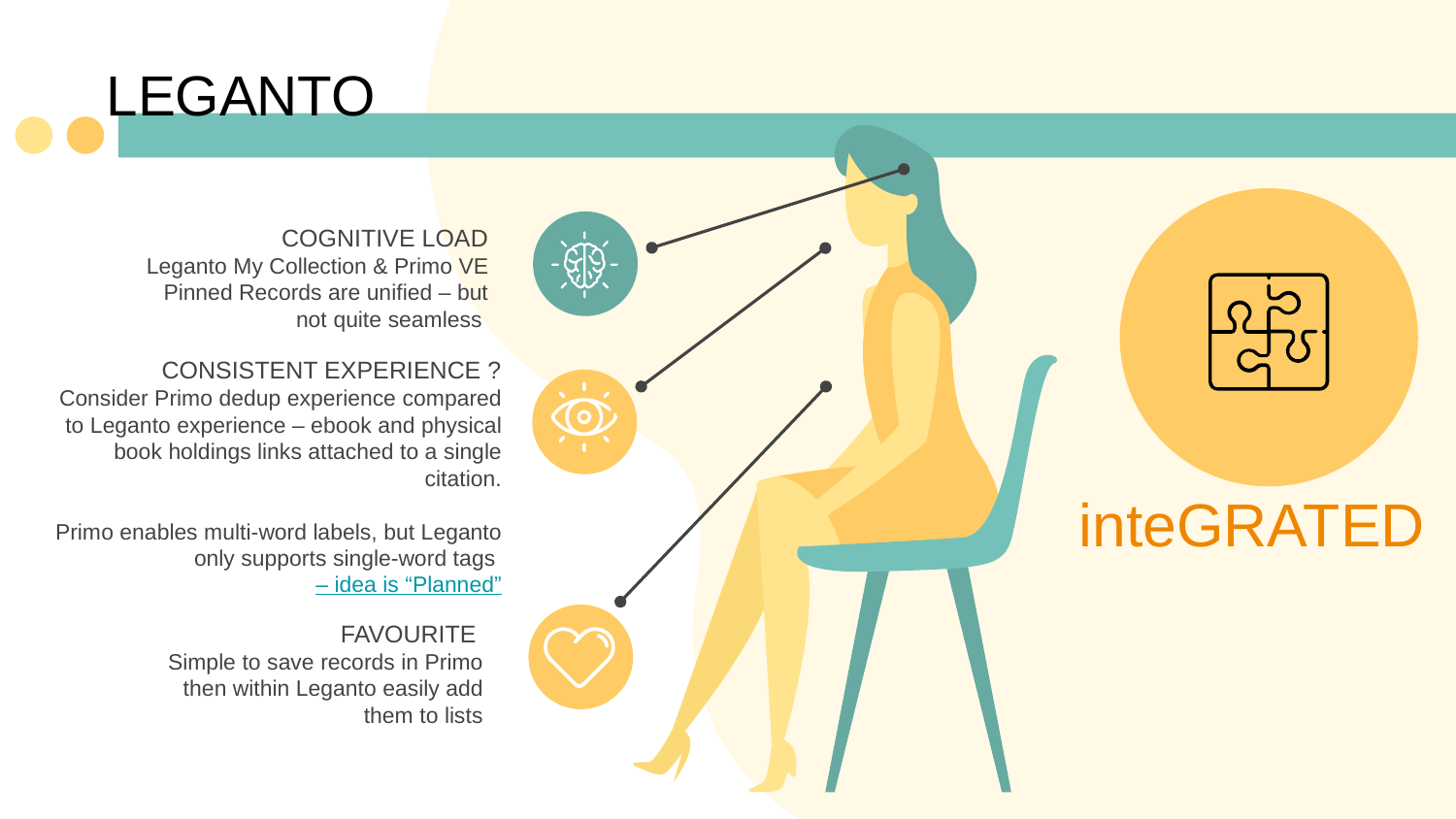

# Leganto

COGNITIVE LOAD
Leganto My Collection & Primo VE Pinned Records are unified – but not quite seamless

CONSISTENT EXPERIENCE ?
Consider Primo dedup experience compared to Leganto experience – ebook and physical book holdings links attached to a single citation.

Primo enables multi-word labels, but Leganto only supports single-word tags – idea is “Planned”

inteGRATED

FAVOURITE
Simple to save records in Primo then within Leganto easily add them to lists